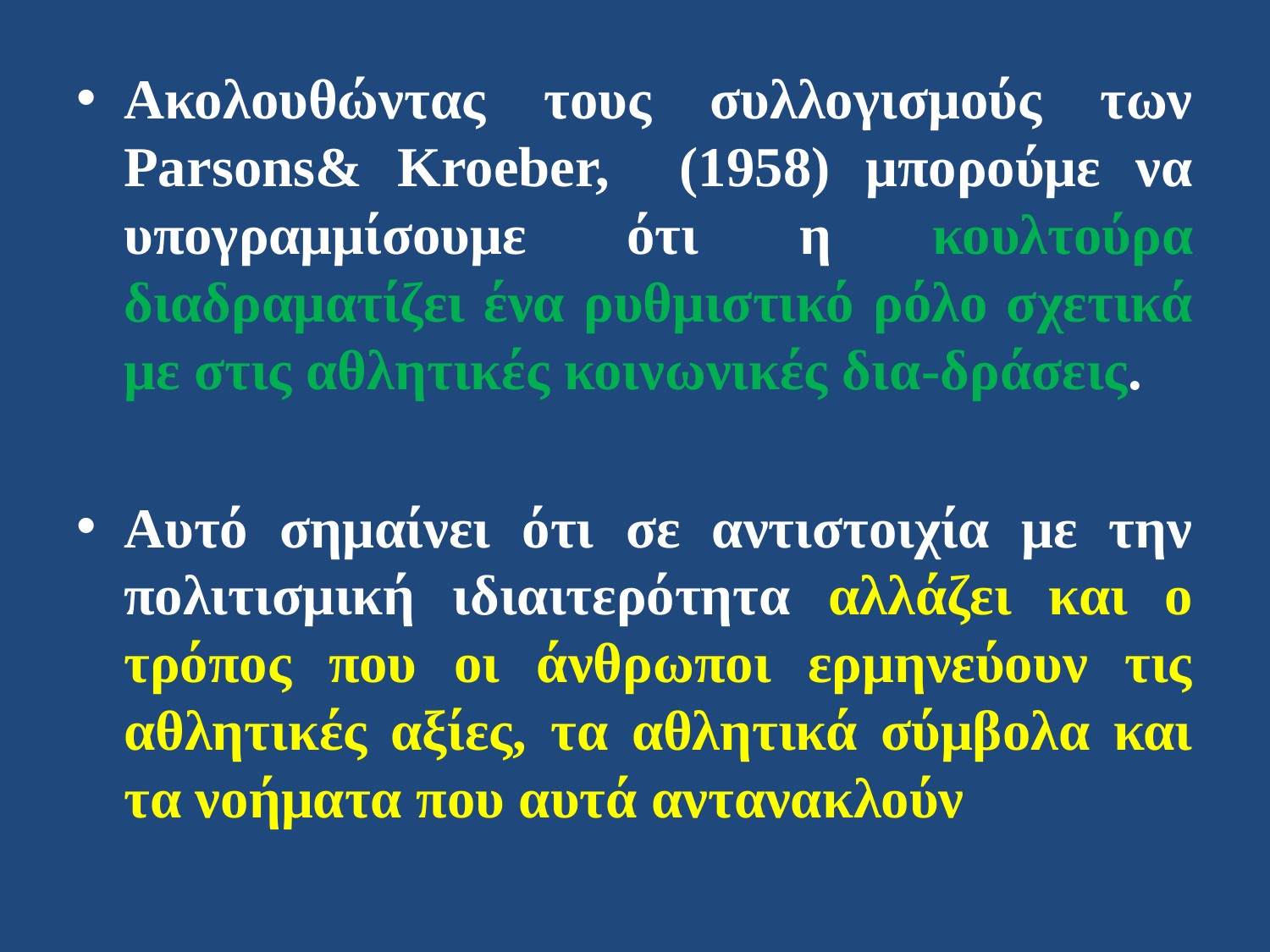

Ακολουθώντας τους συλλογισμούς των Parsons& Kroeber,  (1958) μπορούμε να υπογραμμίσουμε ότι η κουλτούρα διαδραματίζει ένα ρυθμιστικό ρόλο σχετικά με στις αθλητικές κοινωνικές δια-δράσεις.

Αυτό σημαίνει ότι σε αντιστοιχία με την πολιτισμική ιδιαιτερότητα αλλάζει και ο τρόπος που οι άνθρωποι ερμηνεύουν τις αθλητικές αξίες, τα αθλητικά σύμβολα και τα νοήματα που αυτά αντανακλούν